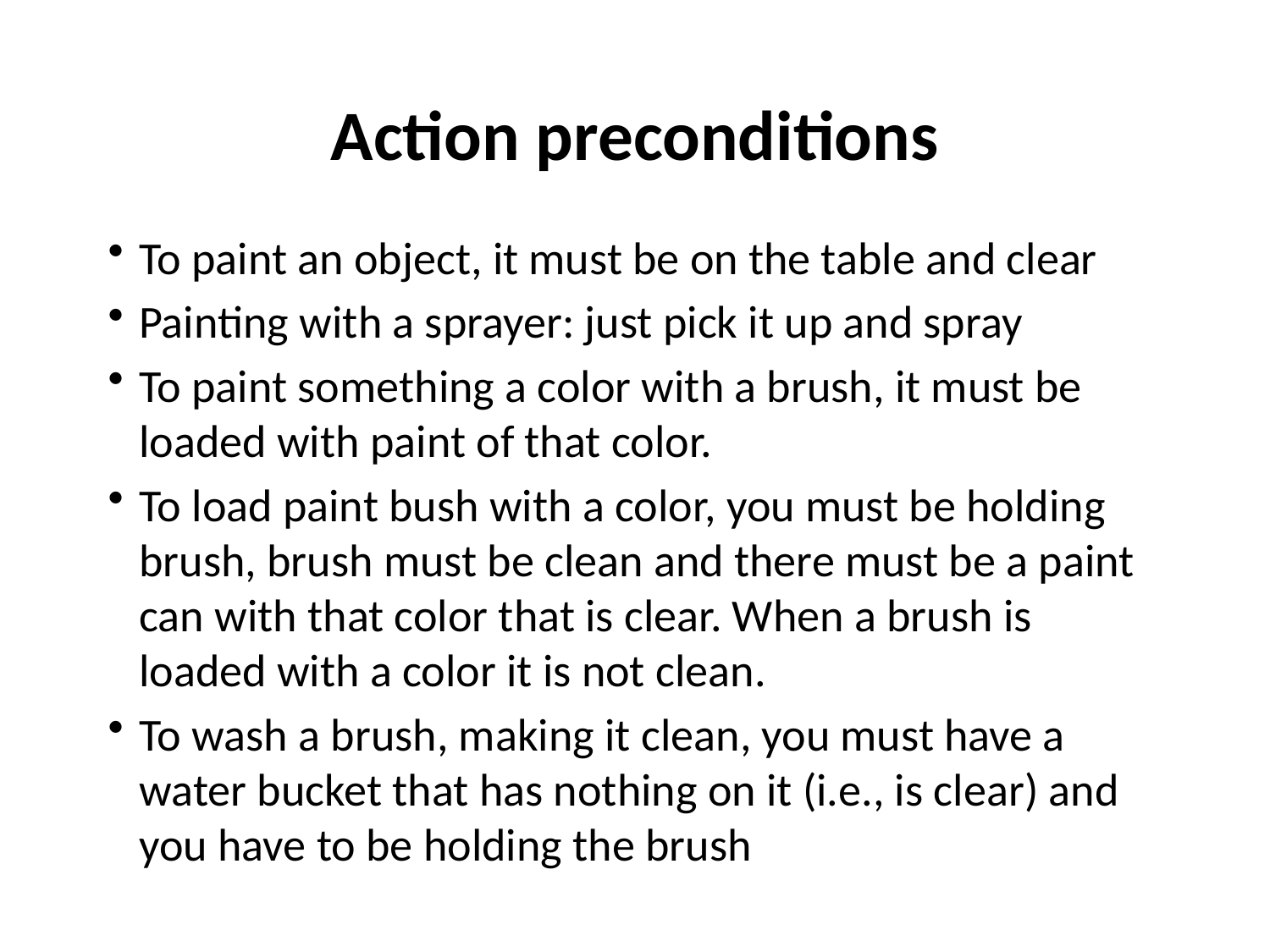

# Action preconditions
To paint an object, it must be on the table and clear
Painting with a sprayer: just pick it up and spray
To paint something a color with a brush, it must be loaded with paint of that color.
To load paint bush with a color, you must be holding brush, brush must be clean and there must be a paint can with that color that is clear. When a brush is loaded with a color it is not clean.
To wash a brush, making it clean, you must have a water bucket that has nothing on it (i.e., is clear) and you have to be holding the brush